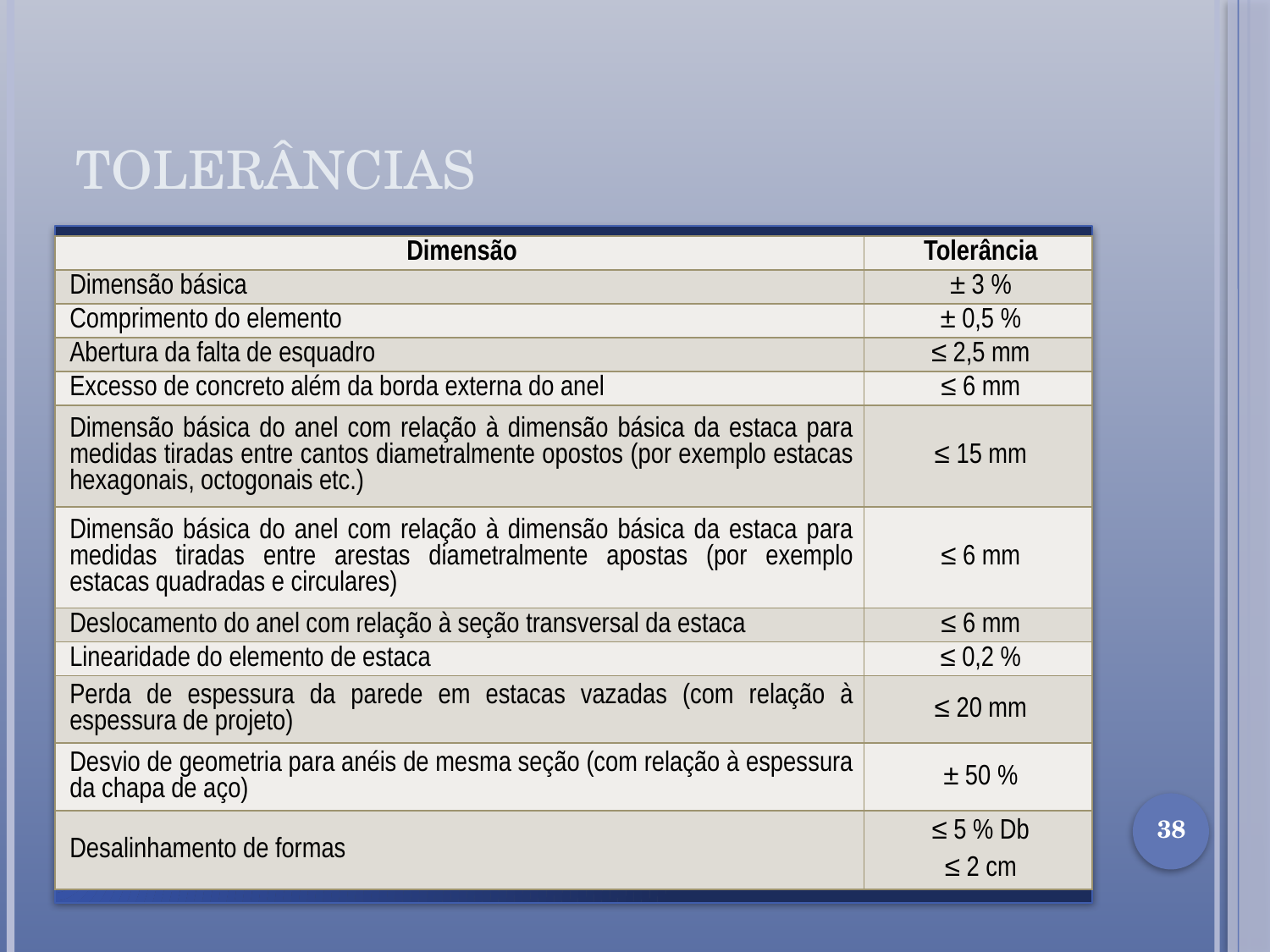

# Tolerâncias

| Dimensão | Tolerância |
| --- | --- |
| Dimensão básica | ± 3 % |
| Comprimento do elemento | ± 0,5 % |
| Abertura da falta de esquadro | ≤ 2,5 mm |
| Excesso de concreto além da borda externa do anel | ≤ 6 mm |
| Dimensão básica do anel com relação à dimensão básica da estaca para medidas tiradas entre cantos diametralmente opostos (por exemplo estacas hexagonais, octogonais etc.) | ≤ 15 mm |
| Dimensão básica do anel com relação à dimensão básica da estaca para medidas tiradas entre arestas diametralmente apostas (por exemplo estacas quadradas e circulares) | ≤ 6 mm |
| Deslocamento do anel com relação à seção transversal da estaca | ≤ 6 mm |
| Linearidade do elemento de estaca | ≤ 0,2 % |
| Perda de espessura da parede em estacas vazadas (com relação à espessura de projeto) | ≤ 20 mm |
| Desvio de geometria para anéis de mesma seção (com relação à espessura da chapa de aço) | ± 50 % |
| Desalinhamento de formas | ≤ 5 % Db ≤ 2 cm |

38